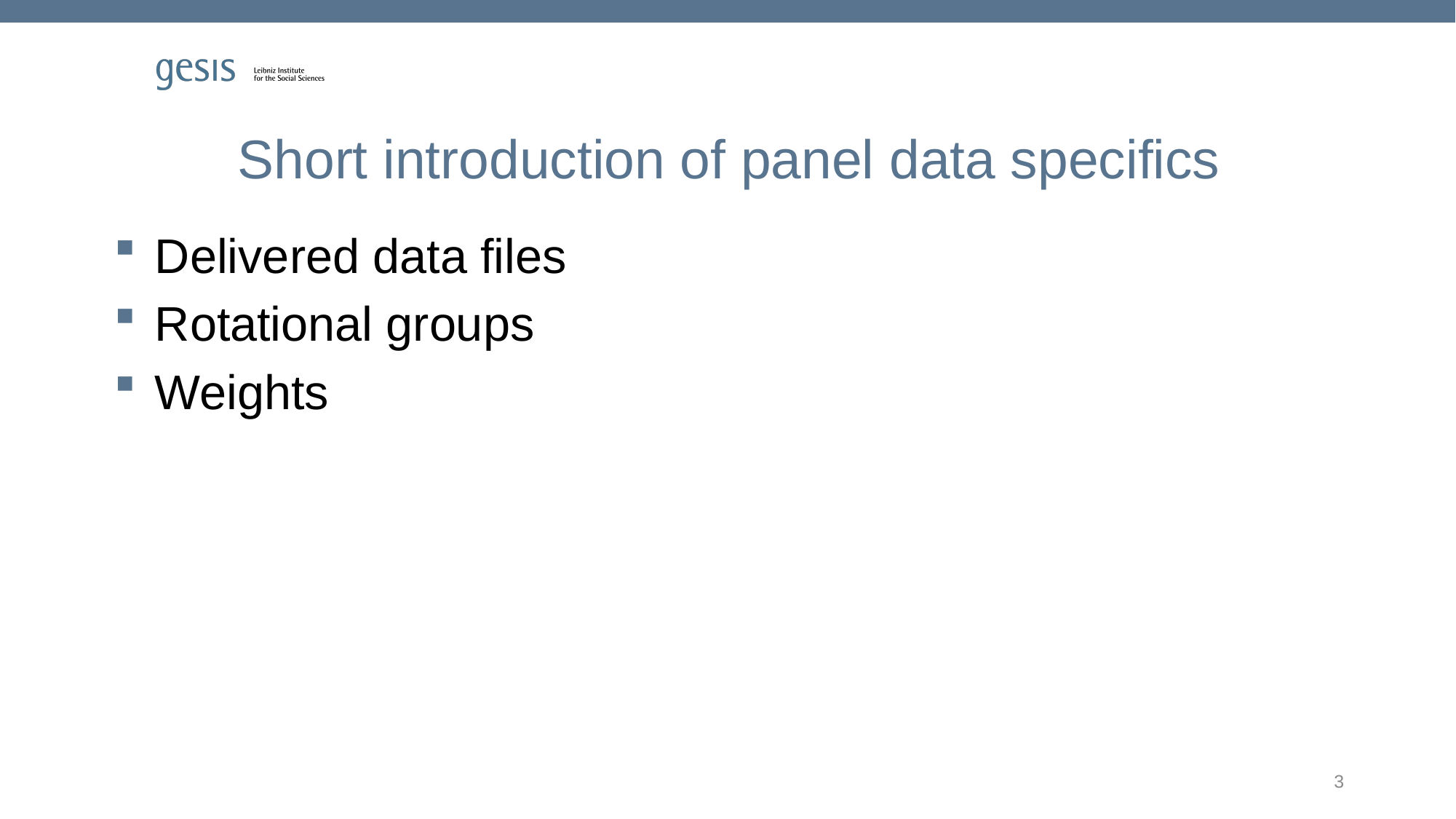

# Short introduction of panel data specifics
Delivered data files
Rotational groups
Weights